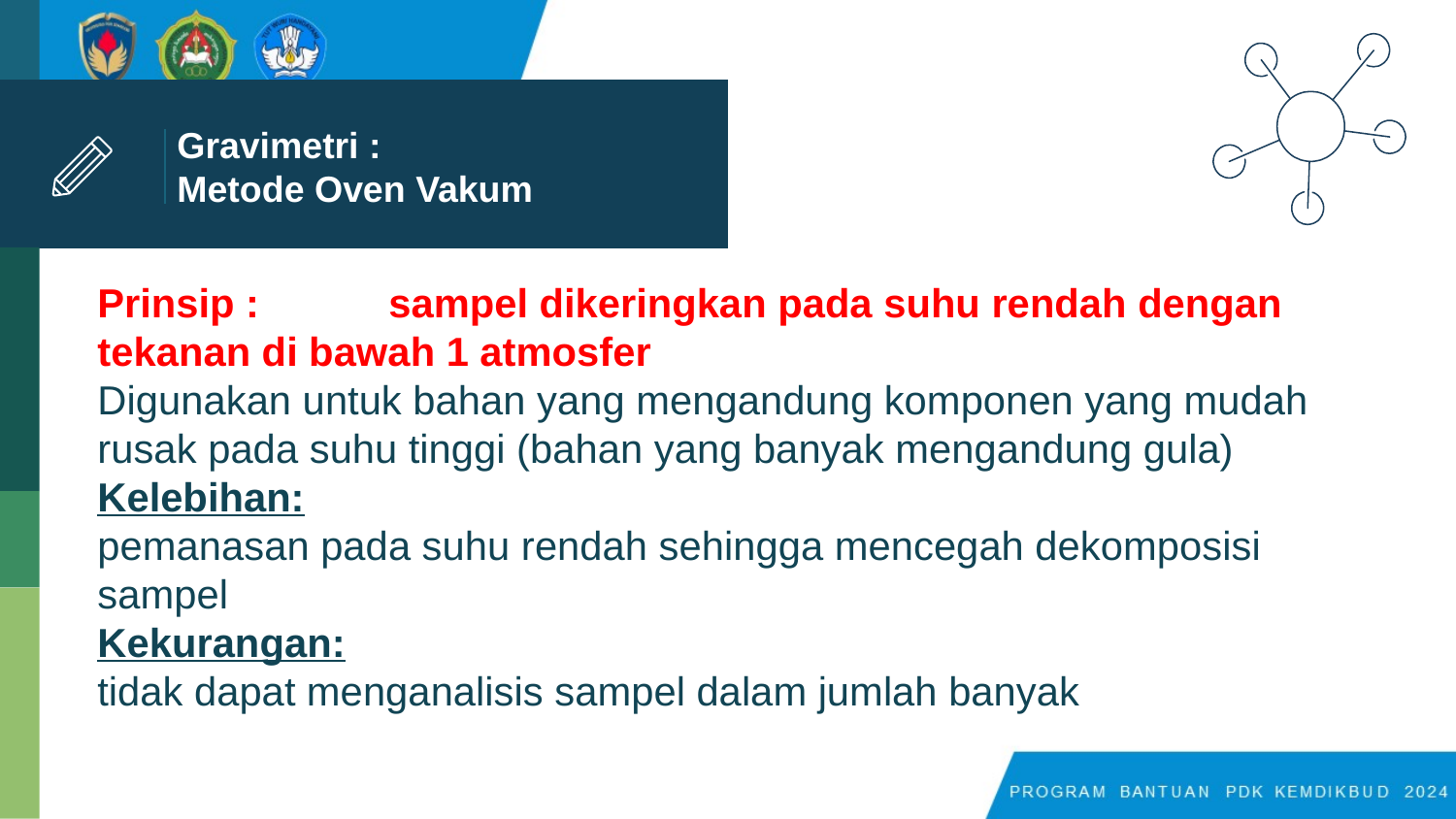

# Gravimetri : Metode Oven Vakum

Prinsip :	sampel dikeringkan pada suhu rendah dengan tekanan di bawah 1 atmosfer
Digunakan untuk bahan yang mengandung komponen yang mudah rusak pada suhu tinggi (bahan yang banyak mengandung gula)
Kelebihan:
pemanasan pada suhu rendah sehingga mencegah dekomposisi sampel
Kekurangan:
tidak dapat menganalisis sampel dalam jumlah banyak